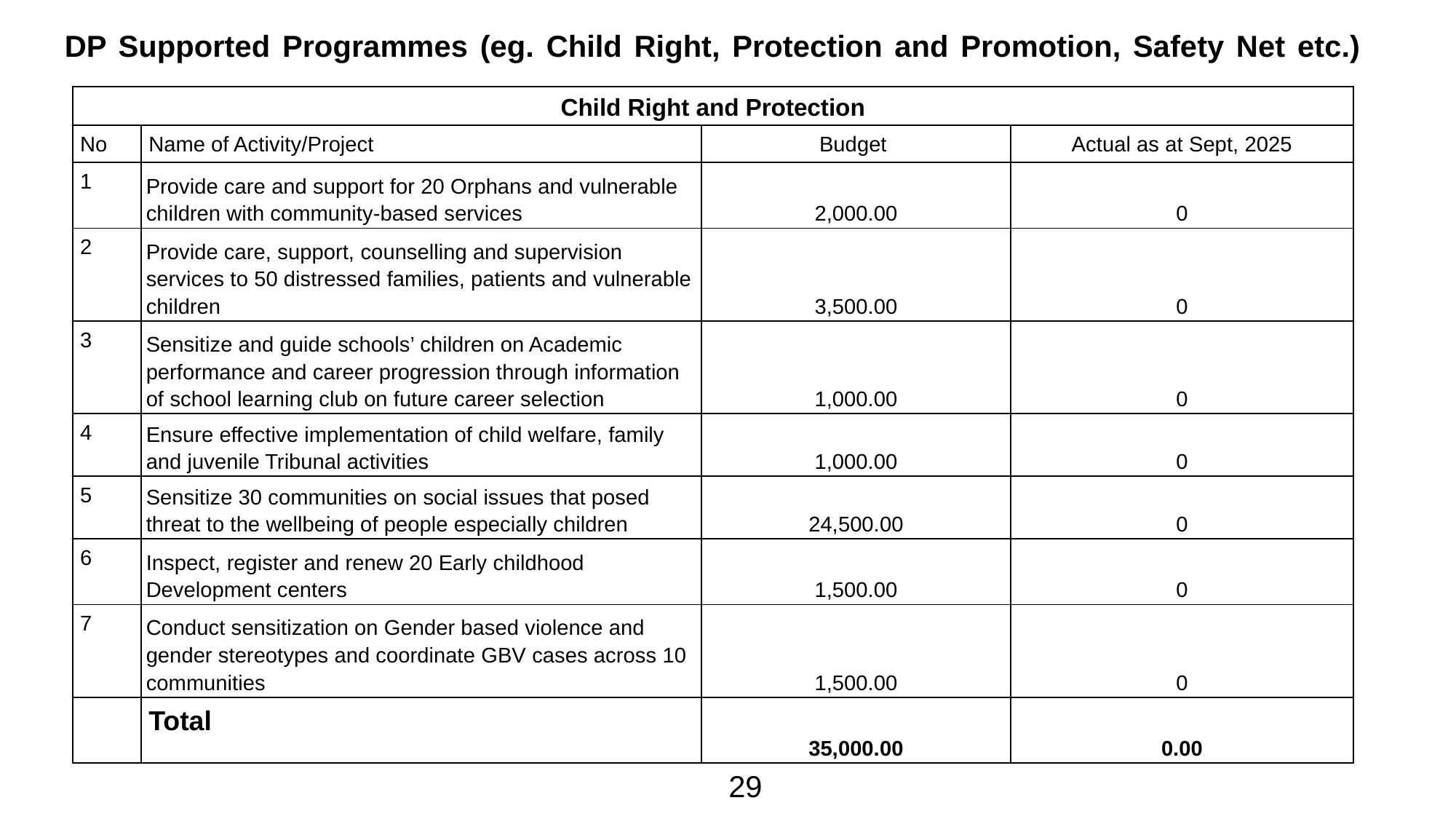

|  |
| --- |
| DP Supported Programmes (eg. Child Right, Protection and Promotion, Safety Net etc.) |
|  |
|  |
|  |

| Child Right and Protection |  |  |  |
| --- | --- | --- | --- |
| No | Name of Activity/Project | Budget | Actual as at Sept, 2025 |
| 1 | Provide care and support for 20 Orphans and vulnerable children with community-based services | 2,000.00 | 0 |
| 2 | Provide care, support, counselling and supervision services to 50 distressed families, patients and vulnerable children | 3,500.00 | 0 |
| 3 | Sensitize and guide schools’ children on Academic performance and career progression through information of school learning club on future career selection | 1,000.00 | 0 |
| 4 | Ensure effective implementation of child welfare, family and juvenile Tribunal activities | 1,000.00 | 0 |
| 5 | Sensitize 30 communities on social issues that posed threat to the wellbeing of people especially children | 24,500.00 | 0 |
| 6 | Inspect, register and renew 20 Early childhood Development centers | 1,500.00 | 0 |
| 7 | Conduct sensitization on Gender based violence and gender stereotypes and coordinate GBV cases across 10 communities | 1,500.00 | 0 |
|  | Total | 35,000.00 | 0.00 |

29